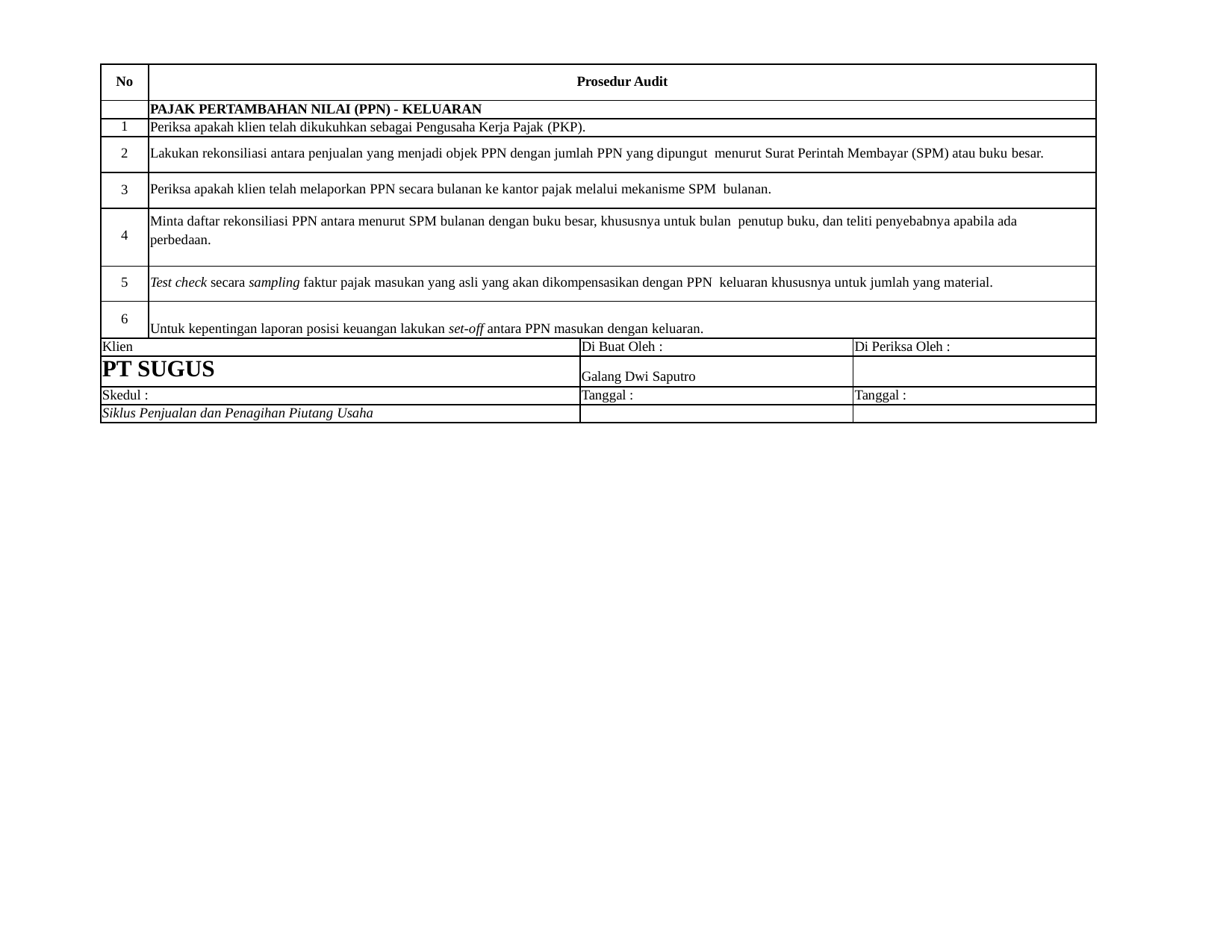

| No | Prosedur Audit |  |  |
| --- | --- | --- | --- |
|  | PAJAK PERTAMBAHAN NILAI (PPN) - KELUARAN |  |  |
| 1 | Periksa apakah klien telah dikukuhkan sebagai Pengusaha Kerja Pajak (PKP). |  |  |
| 2 | Lakukan rekonsiliasi antara penjualan yang menjadi objek PPN dengan jumlah PPN yang dipungut menurut Surat Perintah Membayar (SPM) atau buku besar. |  |  |
| 3 | Periksa apakah klien telah melaporkan PPN secara bulanan ke kantor pajak melalui mekanisme SPM bulanan. |  |  |
| 4 | Minta daftar rekonsiliasi PPN antara menurut SPM bulanan dengan buku besar, khususnya untuk bulan penutup buku, dan teliti penyebabnya apabila ada perbedaan. |  |  |
| 5 | Test check secara sampling faktur pajak masukan yang asli yang akan dikompensasikan dengan PPN keluaran khususnya untuk jumlah yang material. |  |  |
| 6 | Untuk kepentingan laporan posisi keuangan lakukan set-off antara PPN masukan dengan keluaran. |  |  |
| Klien |  | Di Buat Oleh : | Di Periksa Oleh : |
| PT SUGUS |  | Galang Dwi Saputro |  |
| Skedul : |  | Tanggal : | Tanggal : |
| Siklus Penjualan dan Penagihan Piutang Usaha |  |  |  |